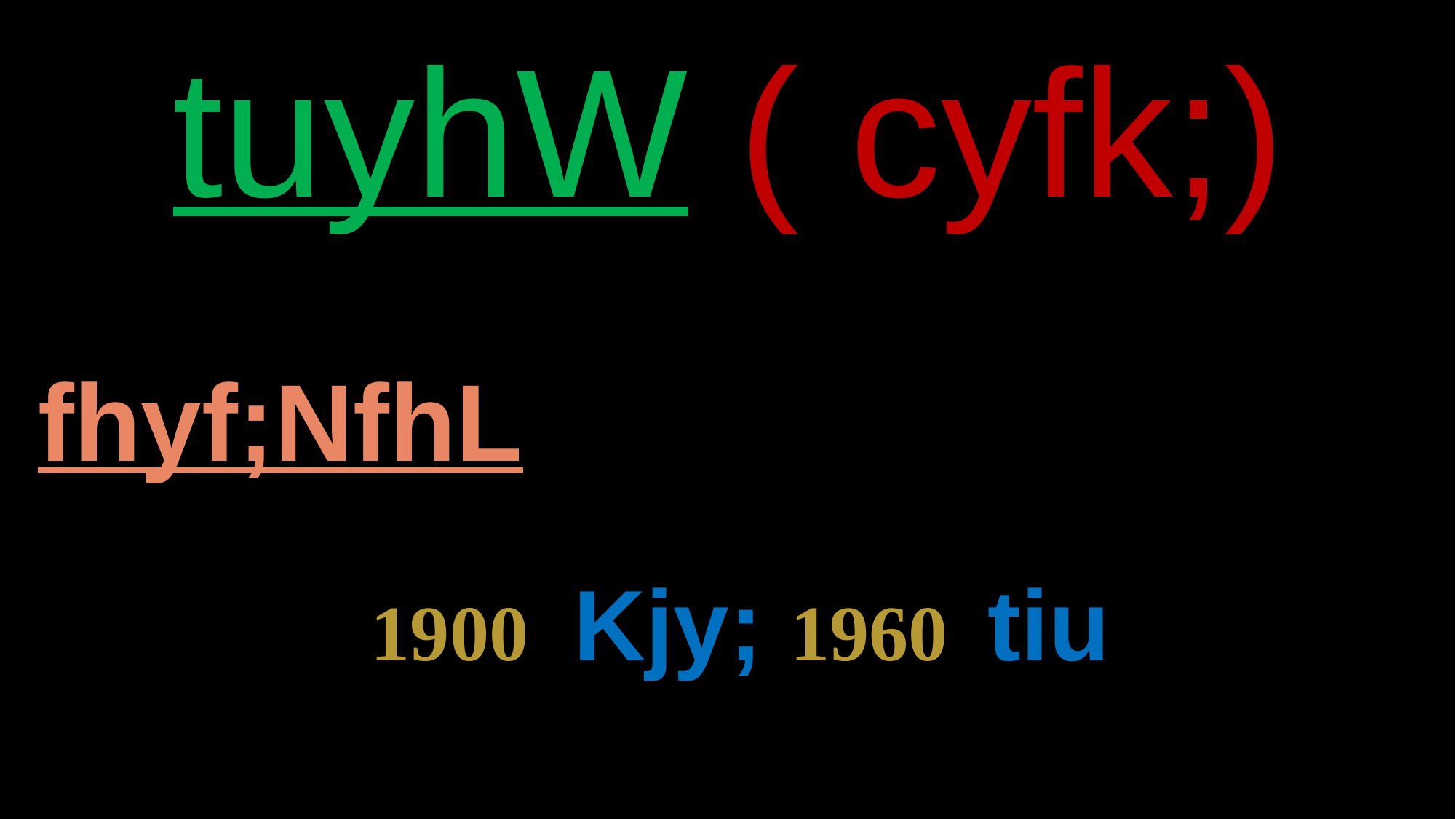

# tuyhW ( cyfk;)
fhyf;NfhL
  1900  Kjy; 1960  tiu